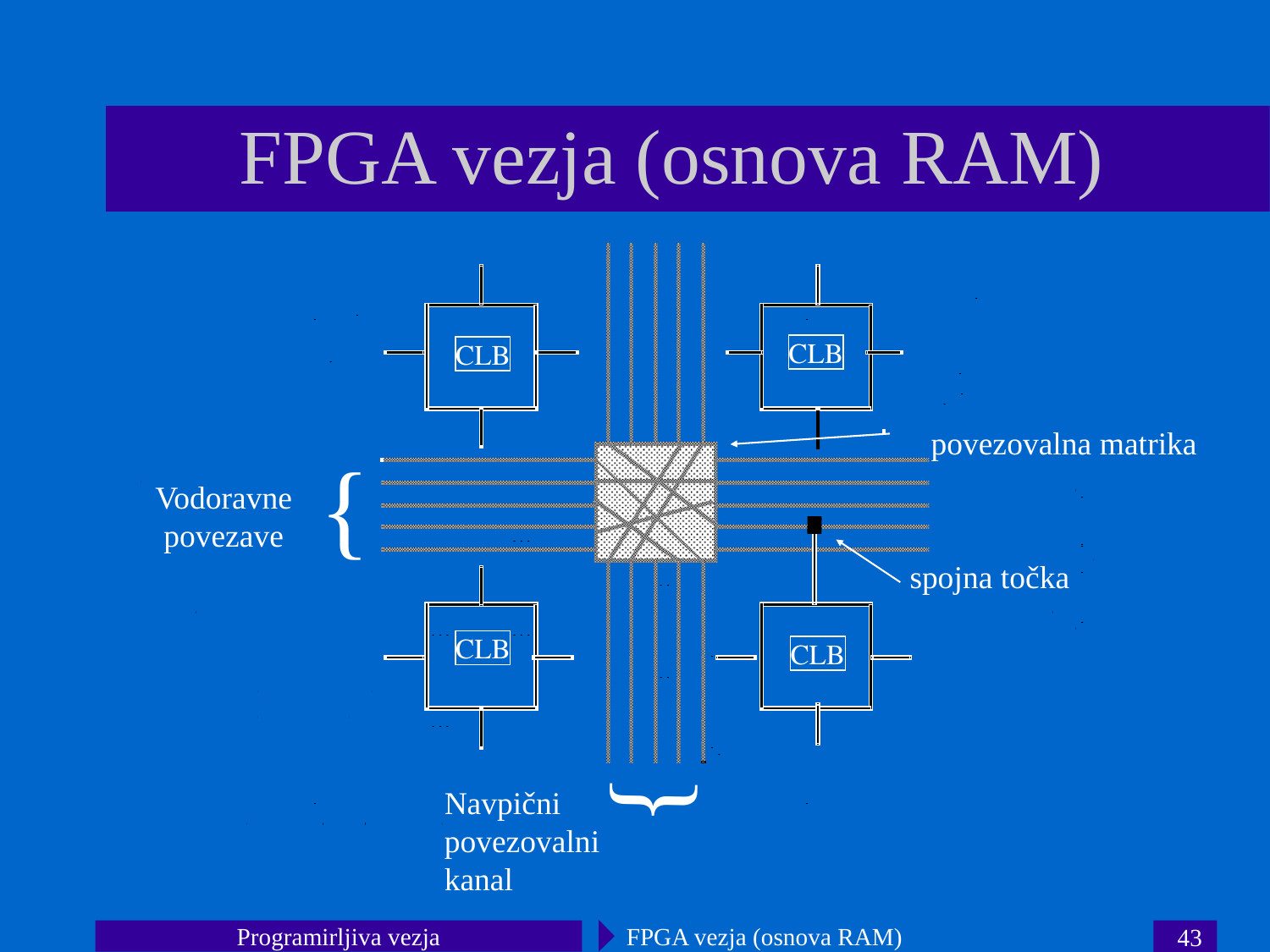

# FPGA vezja (osnova RAM)

CLB
CLB

povezovalna matrika

{

Vodoravne
povezave

spojna točka

CLB

CLB

{

Navpični
povezovalni
kanal

Programirljiva vezja
FPGA vezja (osnova RAM)
43
Functional
module
(RAM,
multiplier,
…
)
Routing
channel
Logic cell
Rows of cells
l
Routing channel
requirements are
reduced by presence
of more interconnect
layers